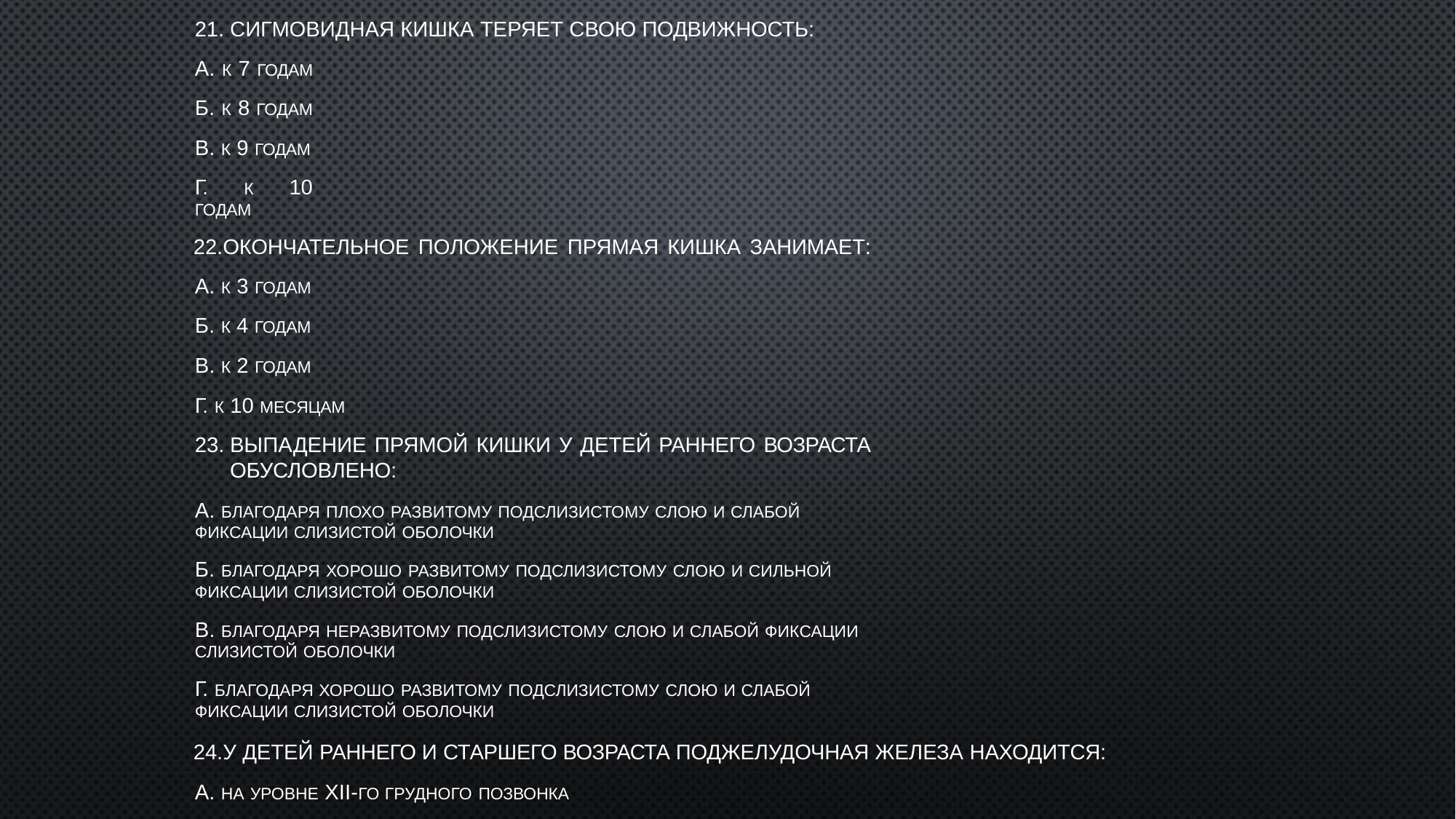

СИГМОВИДНАЯ КИШКА ТЕРЯЕТ СВОЮ ПОДВИЖНОСТЬ:
А. К 7 ГОДАМ Б. К 8 ГОДАМ В. К 9 ГОДАМ
Г. К 10 ГОДАМ
ОКОНЧАТЕЛЬНОЕ ПОЛОЖЕНИЕ ПРЯМАЯ КИШКА ЗАНИМАЕТ: А. К 3 ГОДАМ
Б. К 4 ГОДАМ
В. К 2 ГОДАМ
Г. К 10 МЕСЯЦАМ
ВЫПАДЕНИЕ ПРЯМОЙ КИШКИ У ДЕТЕЙ РАННЕГО ВОЗРАСТА ОБУСЛОВЛЕНО:
А. БЛАГОДАРЯ ПЛОХО РАЗВИТОМУ ПОДСЛИЗИСТОМУ СЛОЮ И СЛАБОЙ ФИКСАЦИИ СЛИЗИСТОЙ ОБОЛОЧКИ
Б. БЛАГОДАРЯ ХОРОШО РАЗВИТОМУ ПОДСЛИЗИСТОМУ СЛОЮ И СИЛЬНОЙ ФИКСАЦИИ СЛИЗИСТОЙ ОБОЛОЧКИ
В. БЛАГОДАРЯ НЕРАЗВИТОМУ ПОДСЛИЗИСТОМУ СЛОЮ И СЛАБОЙ ФИКСАЦИИ СЛИЗИСТОЙ ОБОЛОЧКИ
Г. БЛАГОДАРЯ ХОРОШО РАЗВИТОМУ ПОДСЛИЗИСТОМУ СЛОЮ И СЛАБОЙ ФИКСАЦИИ СЛИЗИСТОЙ ОБОЛОЧКИ
У ДЕТЕЙ РАННЕГО И СТАРШЕГО ВОЗРАСТА ПОДЖЕЛУДОЧНАЯ ЖЕЛЕЗА НАХОДИТСЯ: А. НА УРОВНЕ XII-ГО ГРУДНОГО ПОЗВОНКА
Б. на уровне I-го поясничного позвонка
В. на уровне II-го поясничного позвонка
Г. на уровне III-го поясничного позвонка